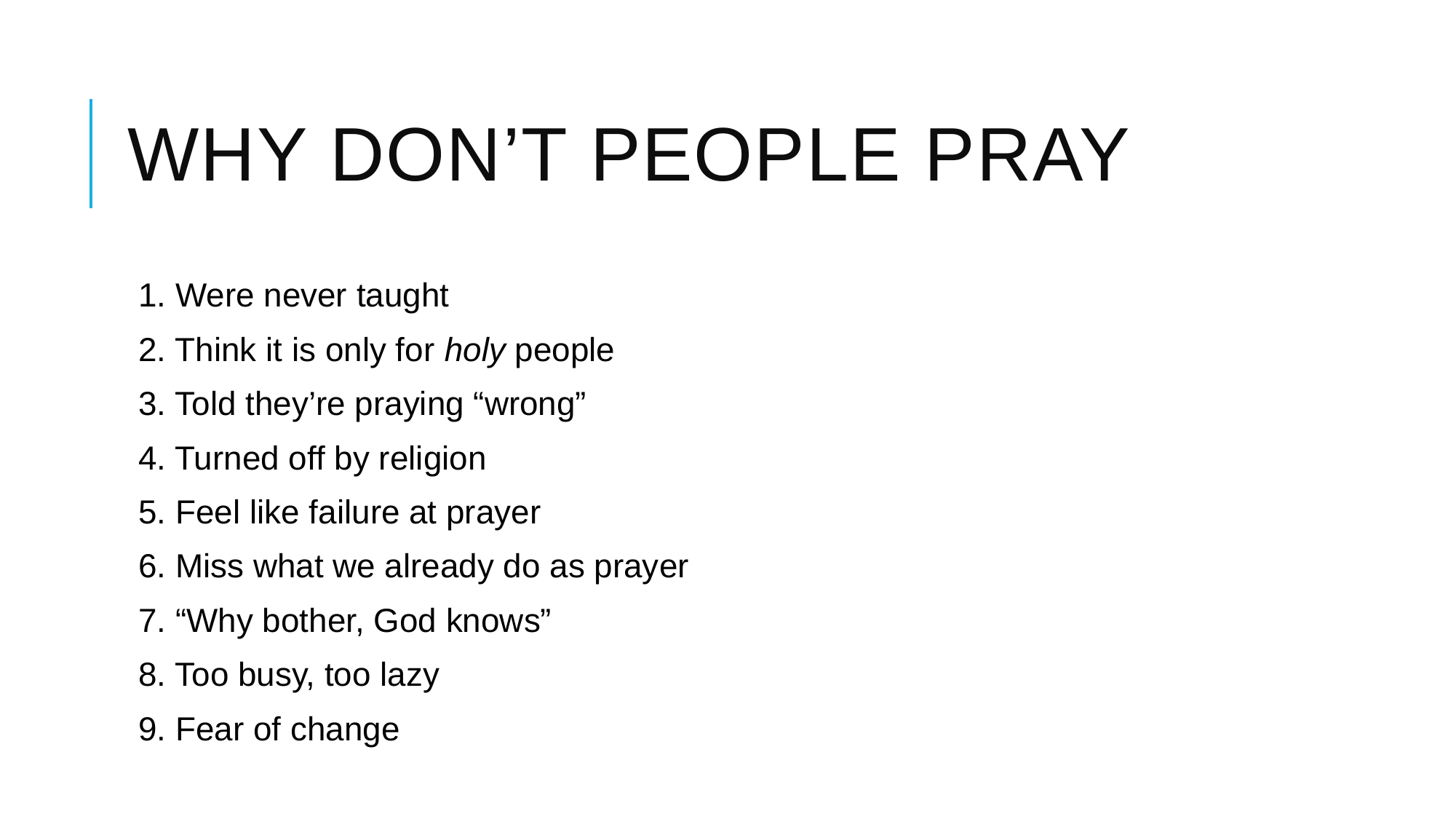

# Why don’t people pray
1. Were never taught
2. Think it is only for holy people
3. Told they’re praying “wrong”
4. Turned off by religion
5. Feel like failure at prayer
6. Miss what we already do as prayer
7. “Why bother, God knows”
8. Too busy, too lazy
9. Fear of change